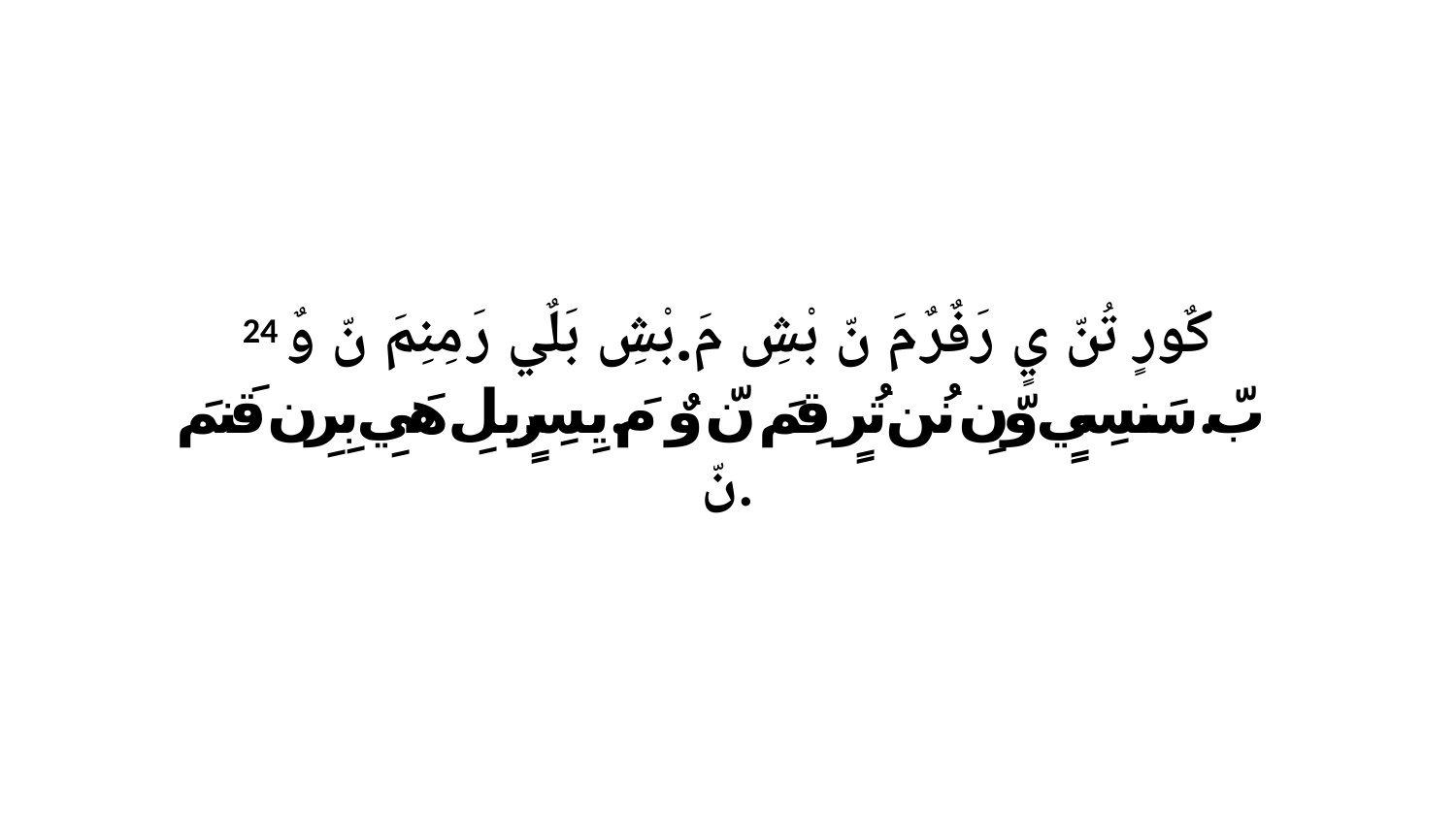

24 كٌورٍ تُنّ يٍ رَفٌرٌ مَ نّ بْشِ مَ.بْشِ بَلٌي رَ مِنِمَ نّ وٌ بّ.سَنسِيٍ وّنِ نُن تُرٍ قِمَ نّ وٌ مَ.يِسِرٍيلِ هَيِ بِرِن قَنمَ نّ.